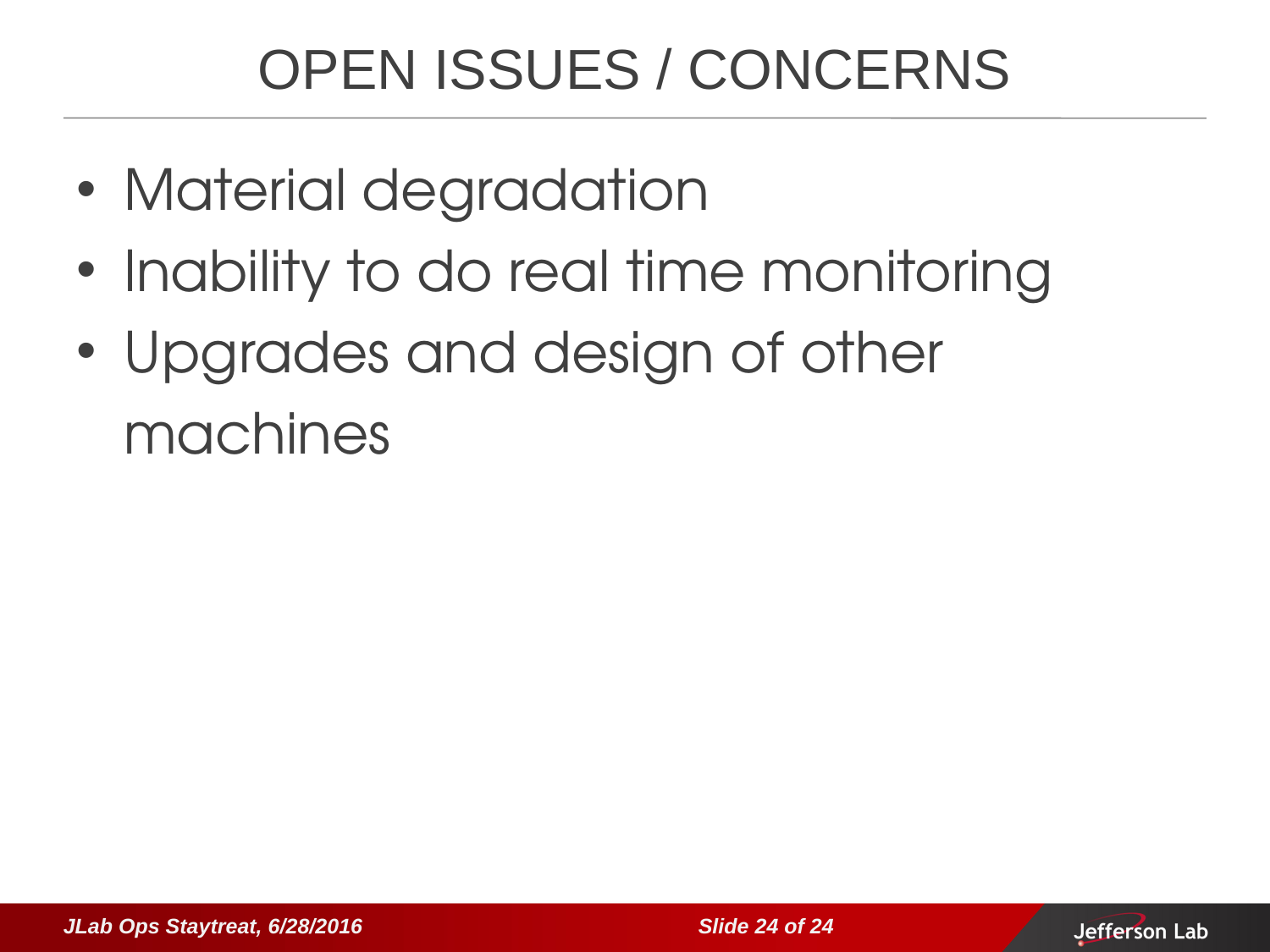

# open issues / concerns
Material degradation
Inability to do real time monitoring
Upgrades and design of other machines

JLab Ops Staytreat, 6/28/2016			Slide 24 of 24